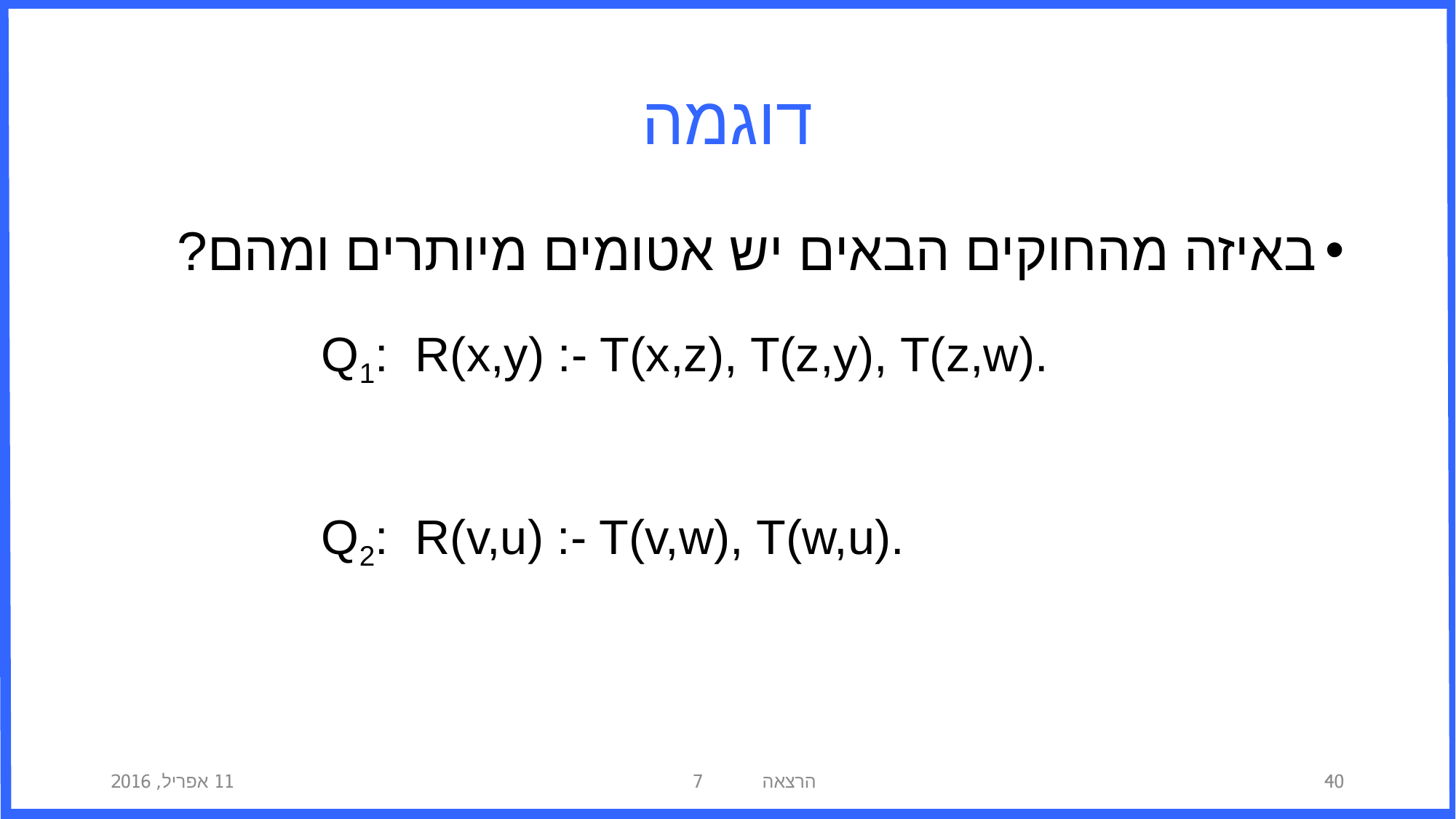

# דוגמה
באיזה מהחוקים הבאים יש אטומים מיותרים ומהם?

Q1:  R(x,y) :- T(x,z), T(z,y), T(z,w).

Q2:  R(v,u) :- T(v,w), T(w,u).

11 אפריל, 2016
הרצאה 7
40